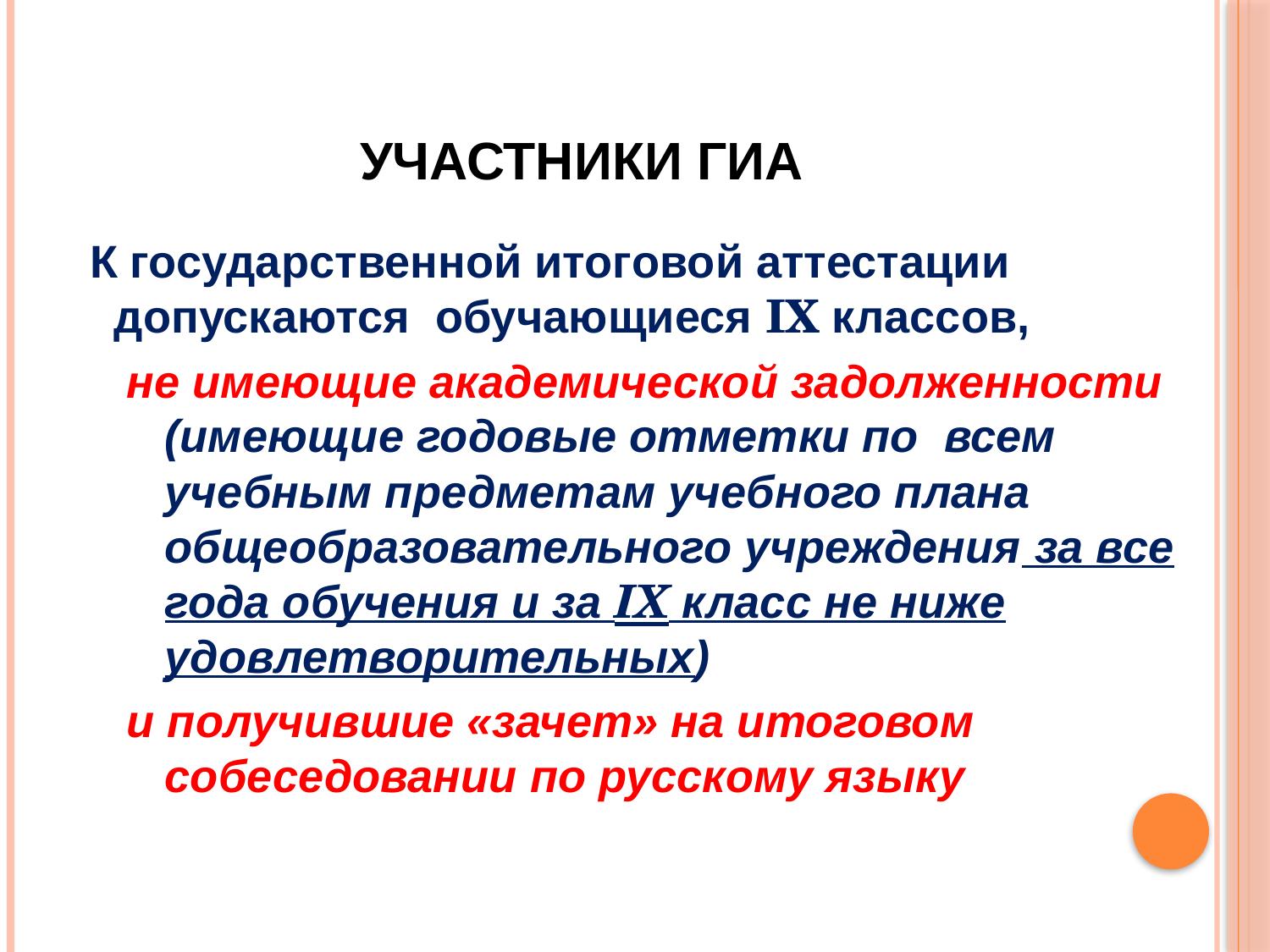

# УЧАСТНИКИ ГИА
 К государственной итоговой аттестации допускаются  обучающиеся IX классов,
не имеющие академической задолженности (имеющие годовые отметки по  всем учебным предметам учебного плана общеобразовательного учреждения за все года обучения и за IX класс не ниже удовлетворительных)
и получившие «зачет» на итоговом собеседовании по русскому языку